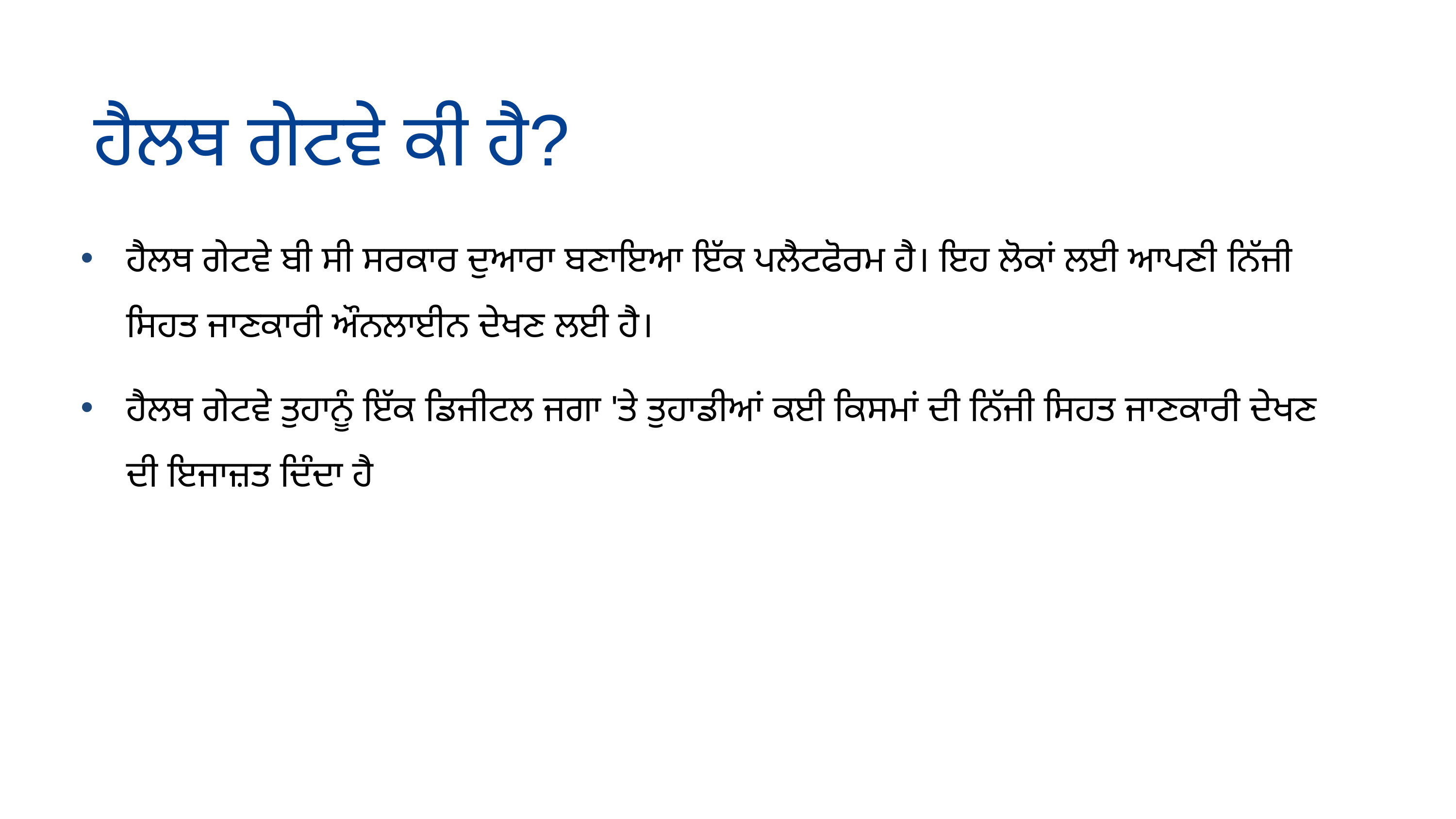

ਹੈਲਥ ਗੇਟਵੇ ਕੀ ਹੈ?
ਹੈਲਥ ਗੇਟਵੇ ਬੀ ਸੀ ਸਰਕਾਰ ਦੁਆਰਾ ਬਣਾਇਆ ਇੱਕ ਪਲੈਟਫੋਰਮ ਹੈ। ਇਹ ਲੋਕਾਂ ਲਈ ਆਪਣੀ ਨਿੱਜੀ ਸਿਹਤ ਜਾਣਕਾਰੀ ਔਨਲਾਈਨ ਦੇਖਣ ਲਈ ਹੈ।
ਹੈਲਥ ਗੇਟਵੇ ਤੁਹਾਨੂੰ ਇੱਕ ਡਿਜੀਟਲ ਜਗਾ 'ਤੇ ਤੁਹਾਡੀਆਂ ਕਈ ਕਿਸਮਾਂ ਦੀ ਨਿੱਜੀ ਸਿਹਤ ਜਾਣਕਾਰੀ ਦੇਖਣ ਦੀ ਇਜਾਜ਼ਤ ਦਿੰਦਾ ਹੈ